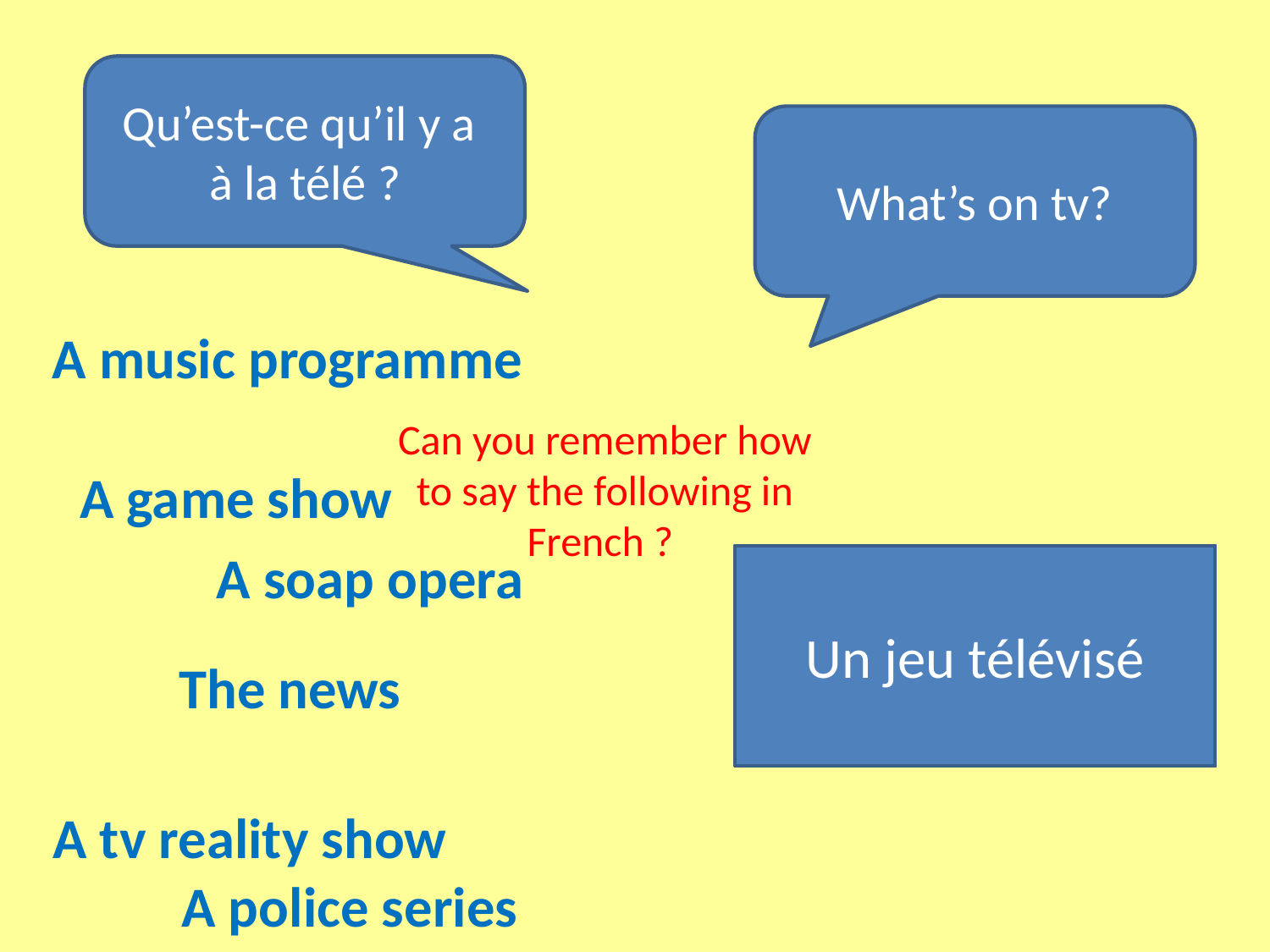

Qu’est-ce qu’il y a
à la télé ?
What’s on tv?
A music programme
Can you remember how to say the following in French ?
 A game show
A soap opera
Une émission musicale
Les infos
Un feuilleton
Une émission de télé-réalité
Une série policière
Un jeu télévisé
The news
A tv reality show
A police series